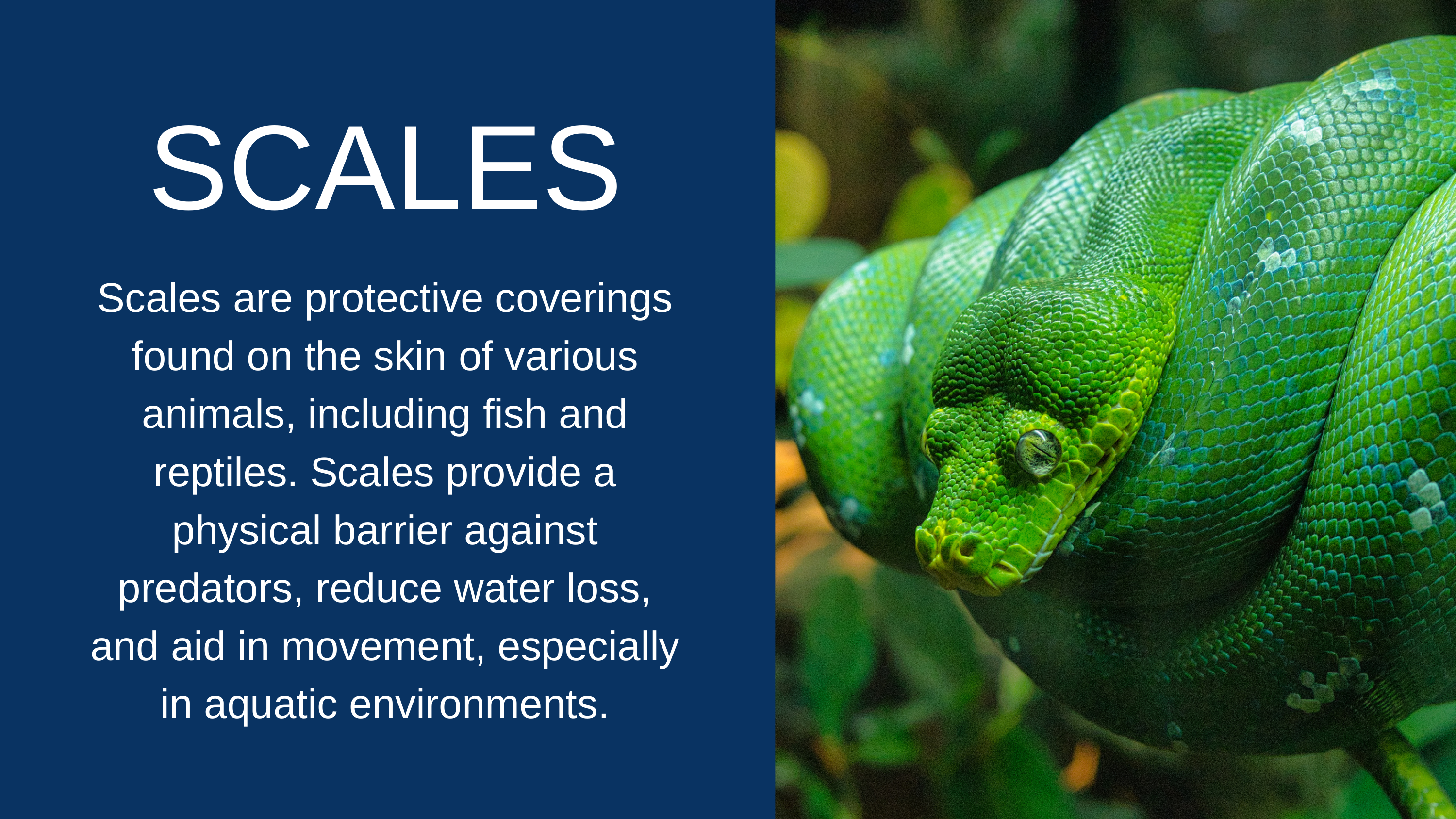

SCALES
Scales are protective coverings found on the skin of various animals, including fish and reptiles. Scales provide a physical barrier against predators, reduce water loss, and aid in movement, especially in aquatic environments.